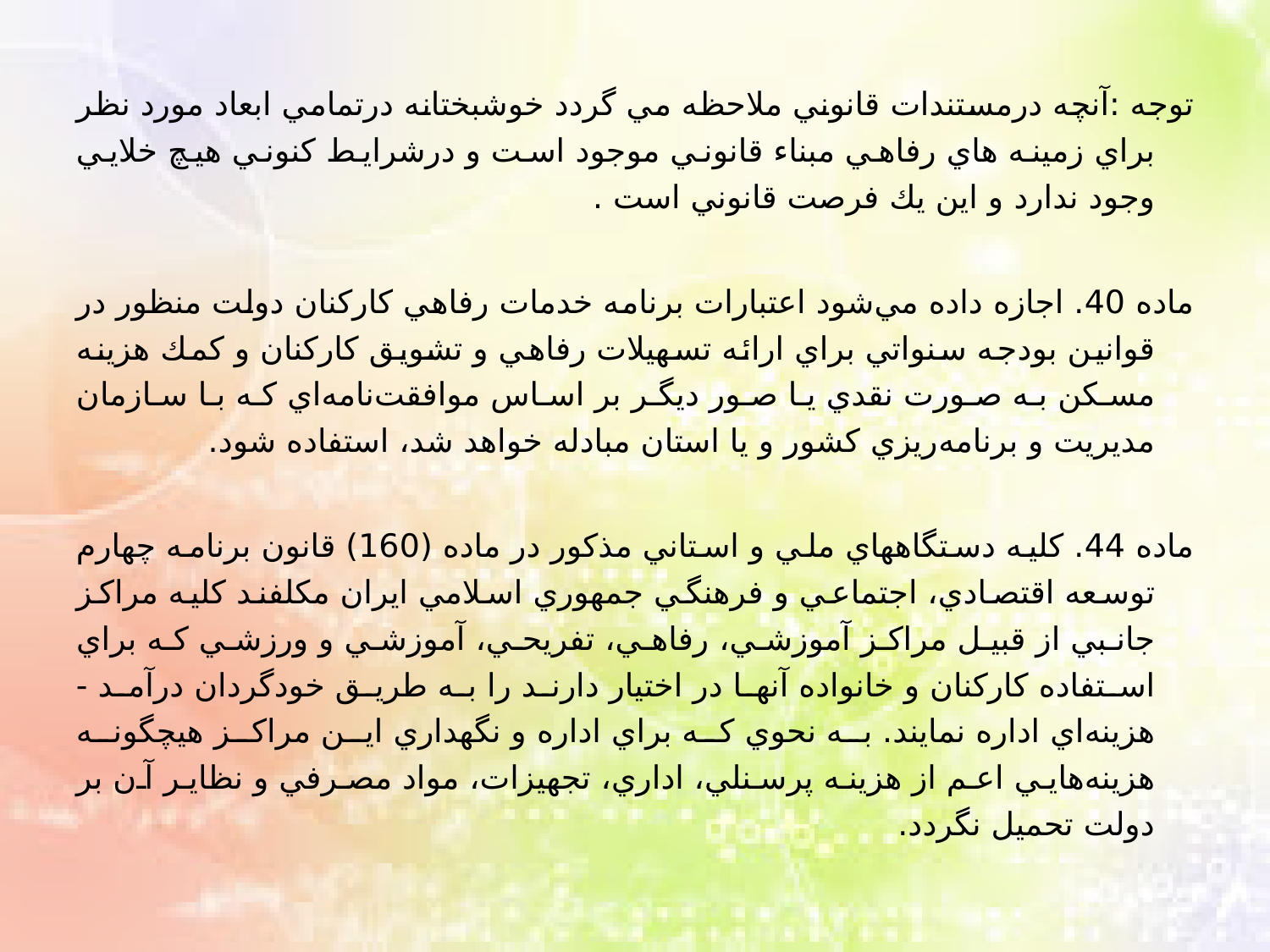

توجه :آنچه درمستندات قانوني ملاحظه مي گردد خوشبختانه درتمامي ابعاد مورد نظر براي زمينه هاي رفاهي مبناء قانوني موجود است و درشرايط كنوني هيچ خلايي وجود ندارد و اين يك فرصت قانوني است .

ماده 40. اجازه داده مي‌شود اعتبارات برنامه خدمات رفاهي كاركنان دولت منظور در قوانين بودجه سنواتي براي ارائه تسهيلات رفاهي و تشويق كاركنان و كمك هزينه مسكن به صورت نقدي يا صور ديگر بر اساس موافقت‌نامه‌اي كه با سازمان مديريت و برنامه‌ريزي كشور و يا استان مبادله خواهد شد، استفاده شود.

ماده 44. كليه دستگاههاي ملي و استاني مذكور در ماده (160) قانون برنامه چهارم توسعه اقتصادي، اجتماعي و فرهنگي جمهوري اسلامي ايران مكلفند كليه مراكز جانبي از قبيل مراكز آموزشي، رفاهي، تفريحي، آموزشي و ورزشي كه براي استفاده كاركنان و خانواده آنها در اختيار دارند را به طريق خودگردان درآمد - هزينه‌اي اداره نمايند. به نحوي كه براي اداره و نگهداري اين مراكز هيچگونه هزينه‌هايي اعم از هزينه پرسنلي، اداري، تجهيزات، مواد مصرفي و نظاير آن بر دولت تحميل نگردد.